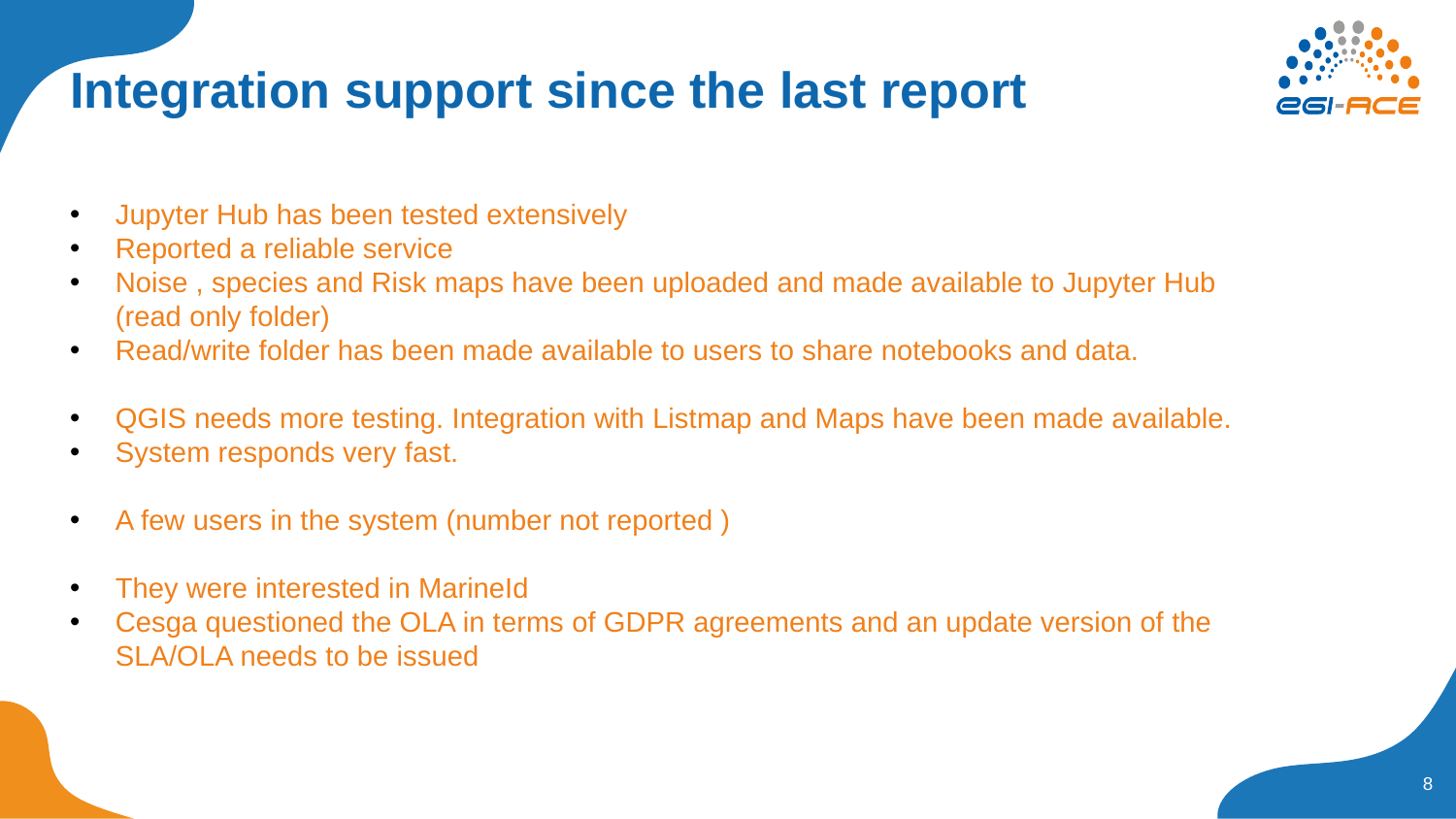

# Integration support since the last report

Jupyter Hub has been tested extensively
Reported a reliable service
Noise , species and Risk maps have been uploaded and made available to Jupyter Hub (read only folder)
Read/write folder has been made available to users to share notebooks and data.

QGIS needs more testing. Integration with Listmap and Maps have been made available.
System responds very fast.

A few users in the system (number not reported )

They were interested in MarineId
Cesga questioned the OLA in terms of GDPR agreements and an update version of the SLA/OLA needs to be issued

8